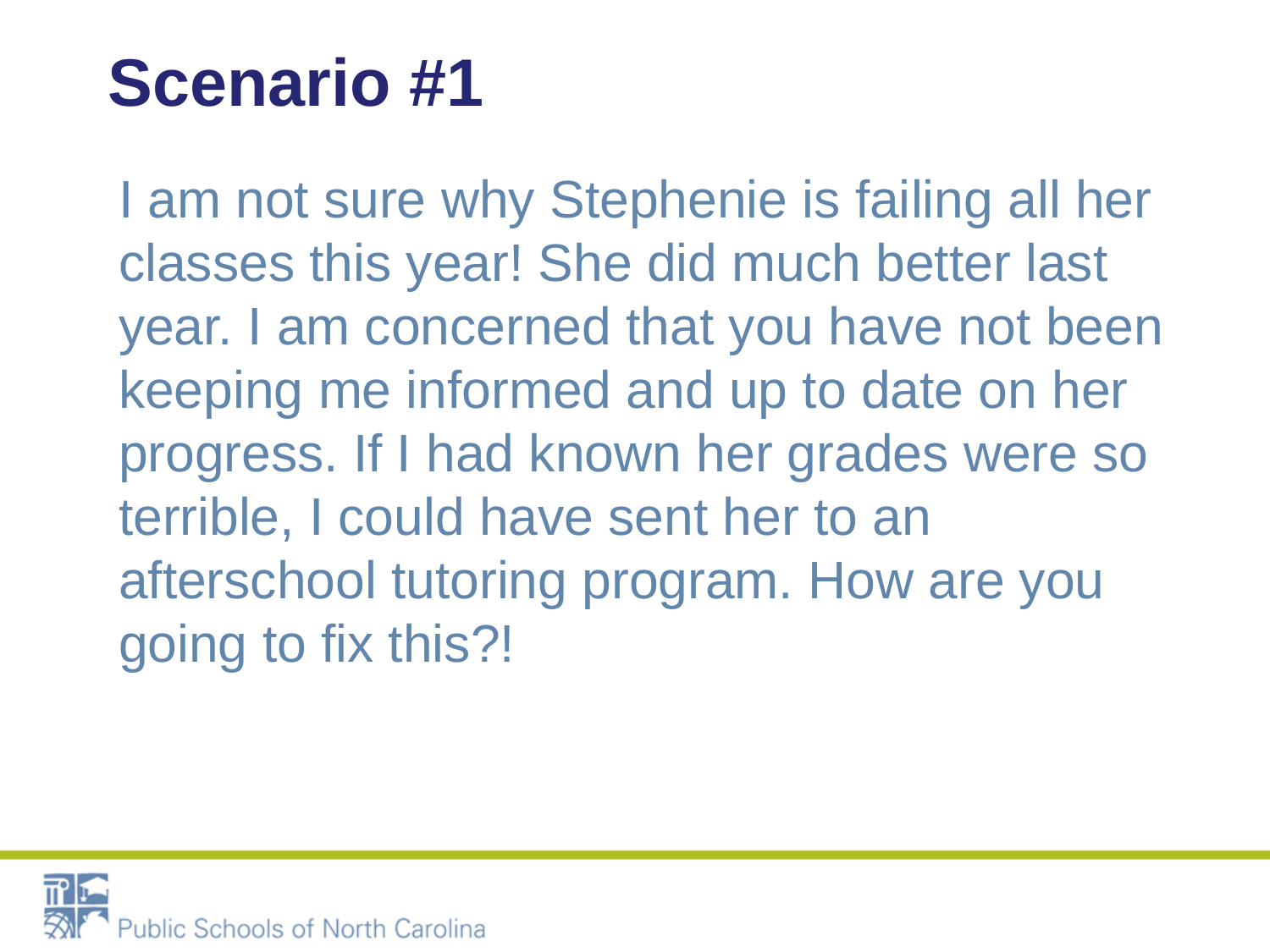

# Scenario #1
I am not sure why Stephenie is failing all her classes this year! She did much better last year. I am concerned that you have not been keeping me informed and up to date on her progress. If I had known her grades were so terrible, I could have sent her to an afterschool tutoring program. How are you going to fix this?!